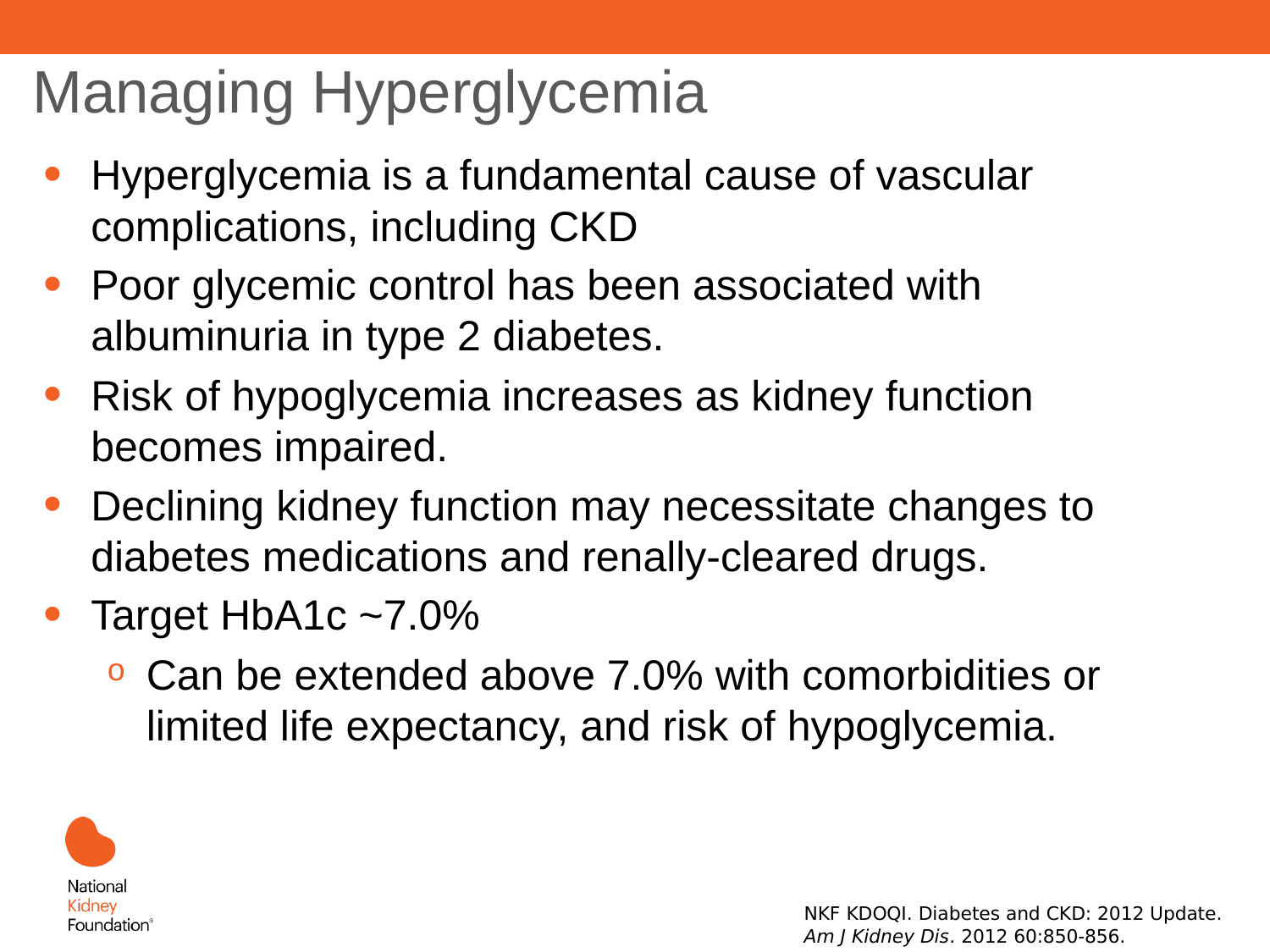

Managing Hyperglycemia
Hyperglycemia is a fundamental cause of vascular complications, including CKD
Poor glycemic control has been associated with albuminuria in type 2 diabetes.
Risk of hypoglycemia increases as kidney function becomes impaired.
Declining kidney function may necessitate changes to diabetes medications and renally-cleared drugs.
Target HbA1c ~7.0%
Can be extended above 7.0% with comorbidities or limited life expectancy, and risk of hypoglycemia.
NKF KDOQI. Diabetes and CKD: 2012 Update.
Am J Kidney Dis. 2012 60:850-856.